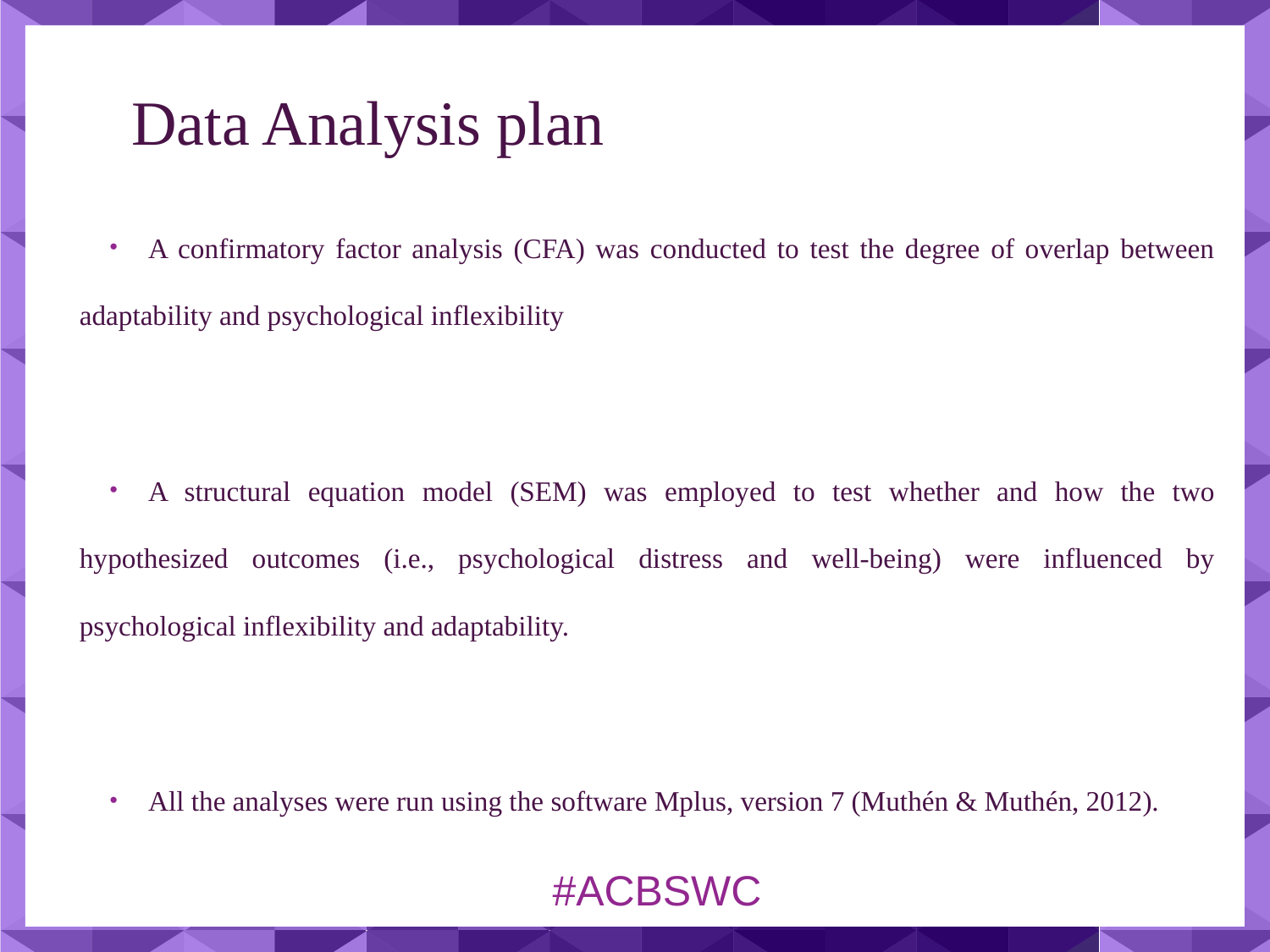

# Data Analysis plan
A confirmatory factor analysis (CFA) was conducted to test the degree of overlap between adaptability and psychological inflexibility

A structural equation model (SEM) was employed to test whether and how the two hypothesized outcomes (i.e., psychological distress and well-being) were influenced by psychological inflexibility and adaptability.

All the analyses were run using the software Mplus, version 7 (Muthén & Muthén, 2012).

#ACBSWC